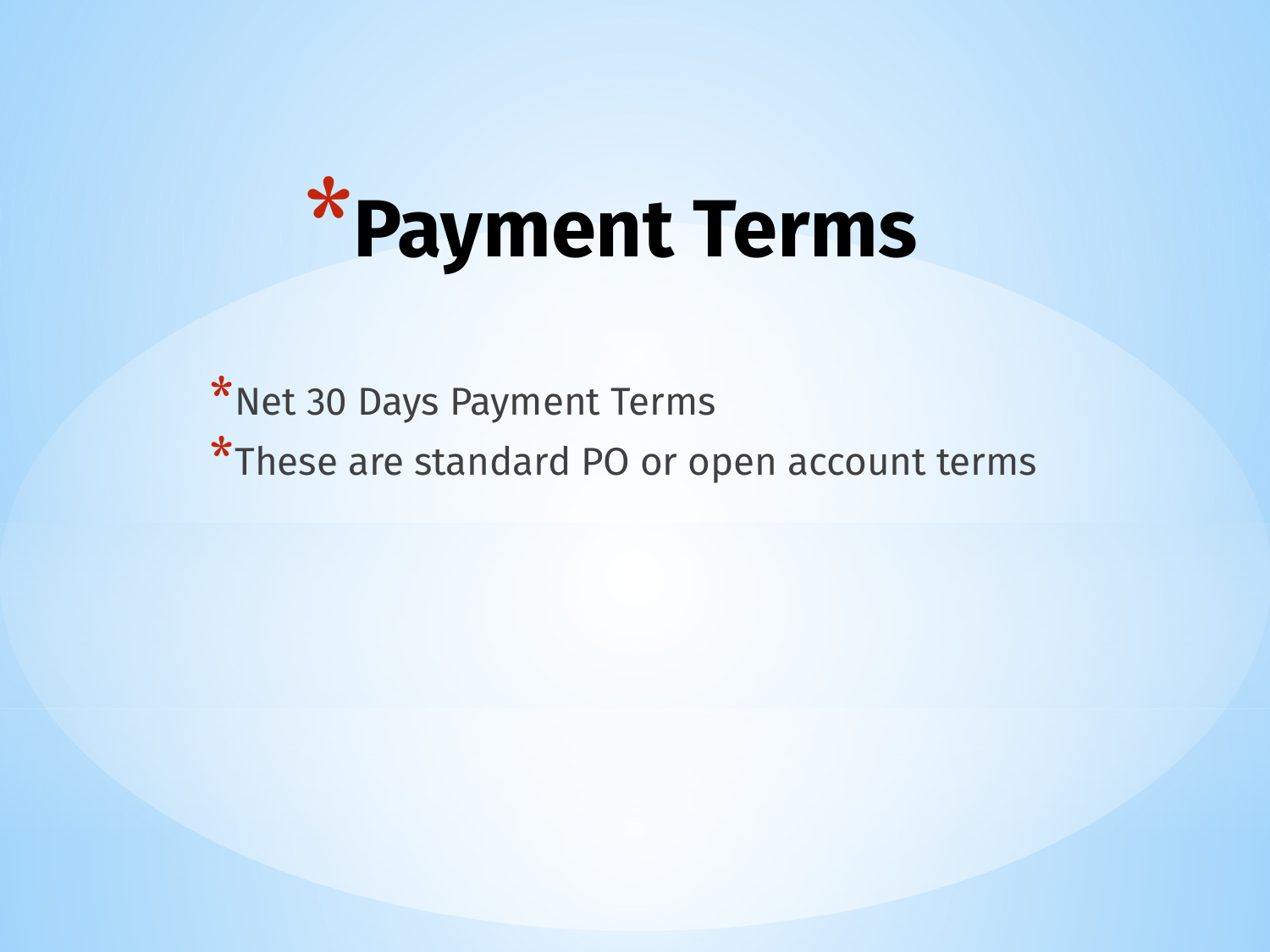

# Payment Terms
Net 30 Days Payment Terms
These are standard PO or open account terms